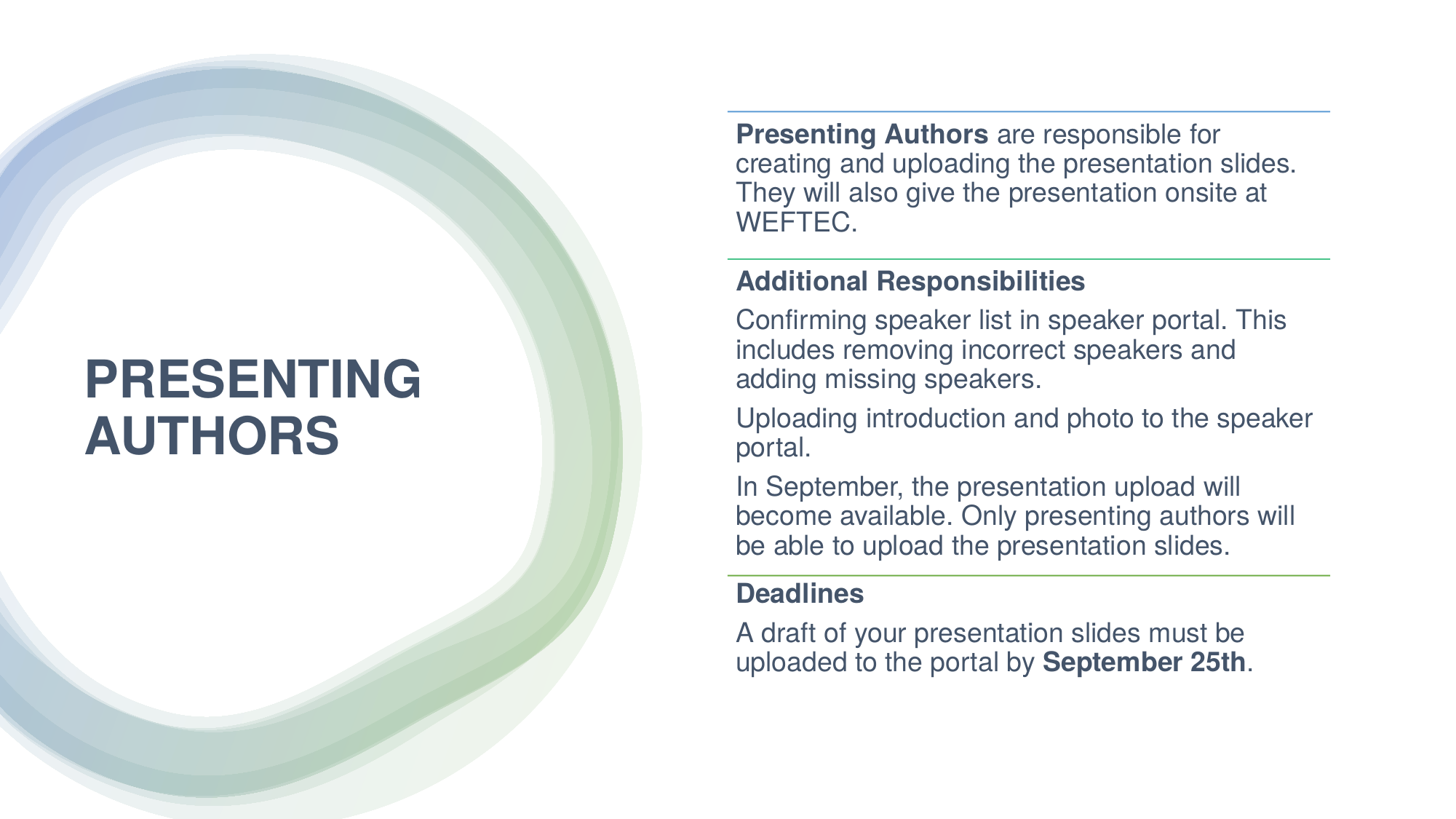

Presenting Authors are responsible for creating and uploading the presentation slides. They will also give the presentation onsite at WEFTEC.
Additional Responsibilities
Confirming speaker list in speaker portal. This includes removing incorrect speakers and adding missing speakers.
Uploading introduction and photo to the speaker portal.
In September, the presentation upload will become available. Only presenting authors will be able to upload the presentation slides.
Deadlines
A draft of your presentation slides must be uploaded to the portal by September 25th.
PRESENTING
AUTHORS